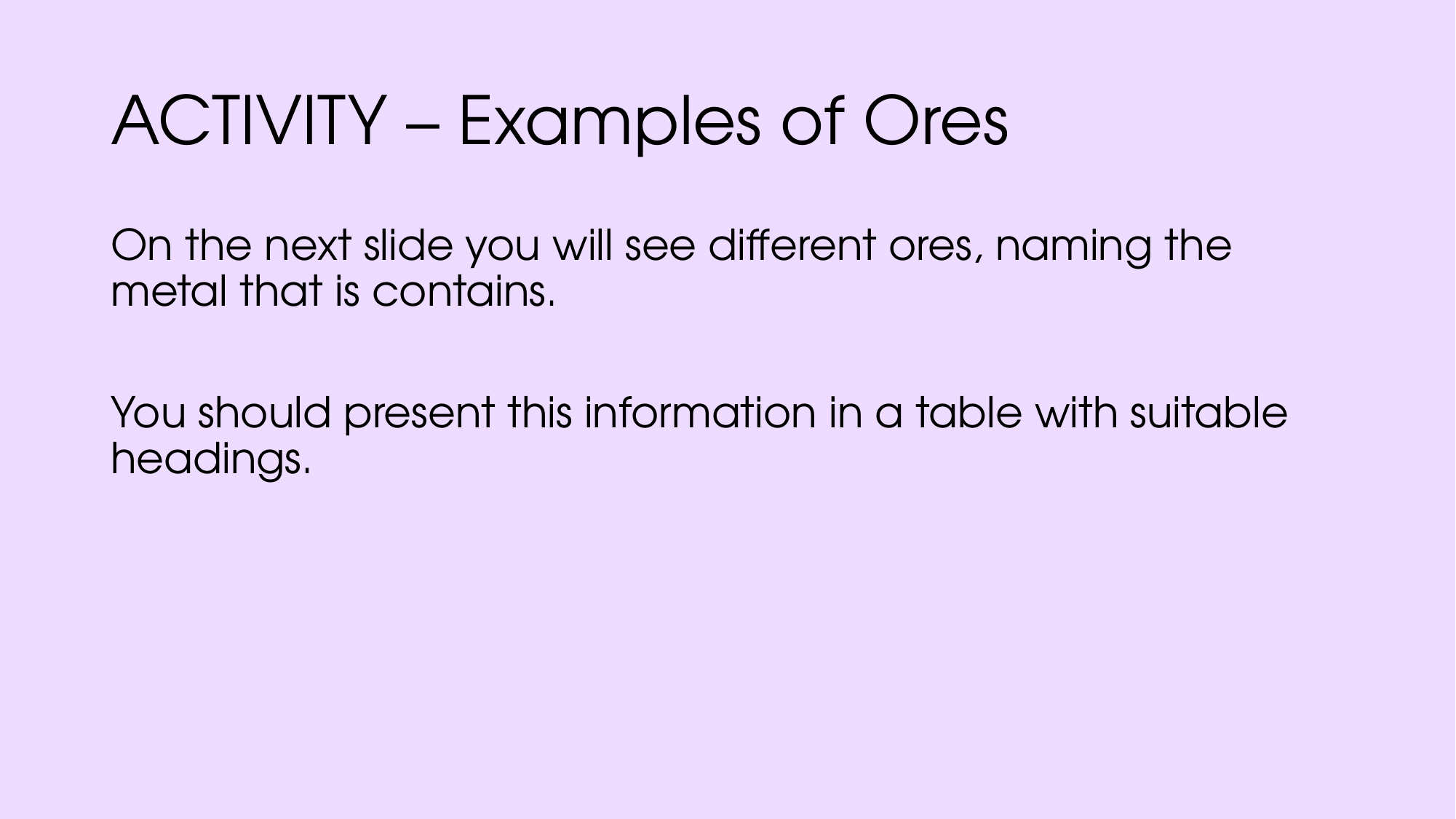

# ACTIVITY – Examples of Ores
On the next slide you will see different ores, naming the metal that is contains.

You should present this information in a table with suitable headings.